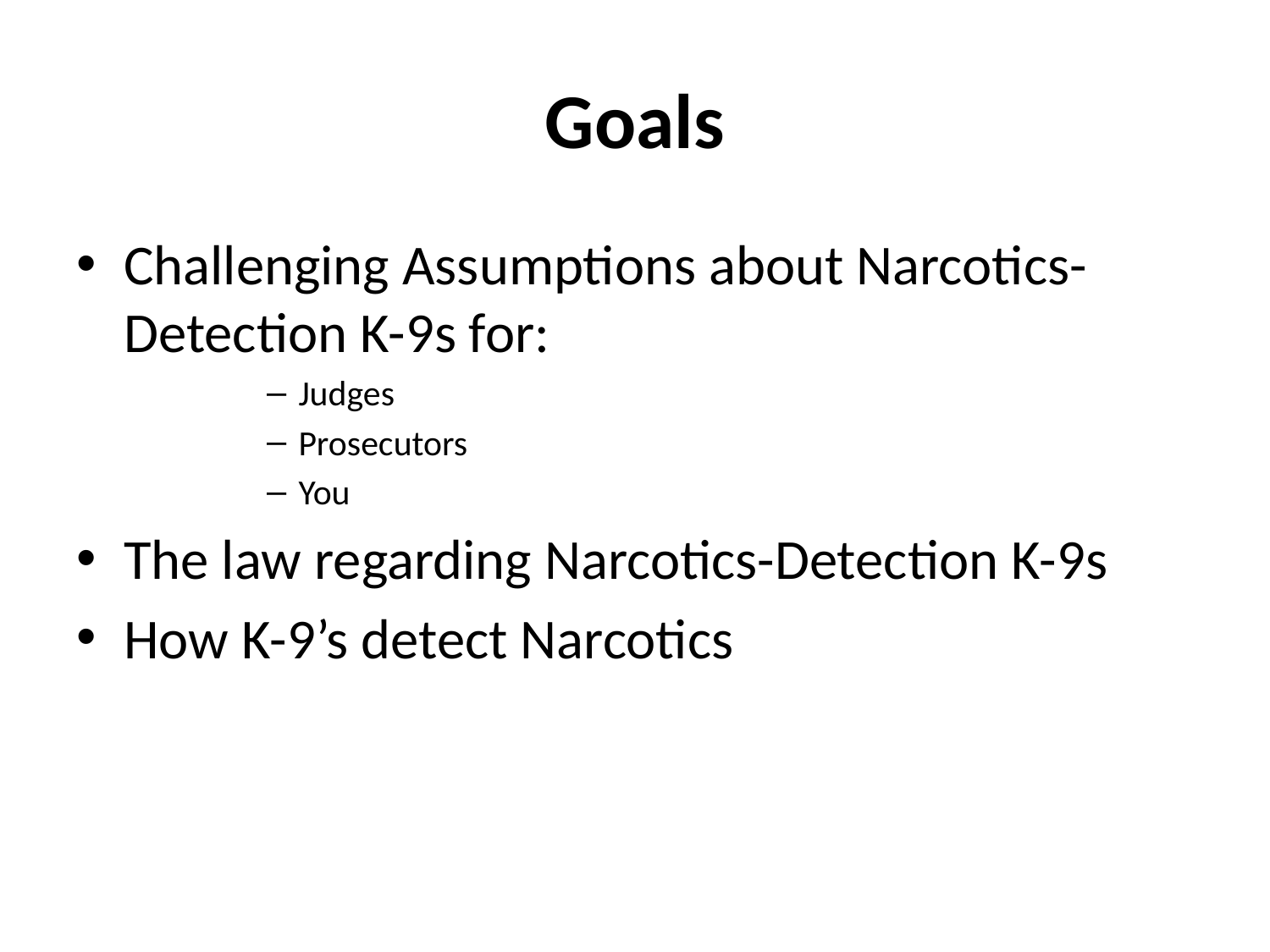

# Goals
Challenging Assumptions about Narcotics-Detection K-9s for:
Judges
Prosecutors
You
The law regarding Narcotics-Detection K-9s
How K-9’s detect Narcotics